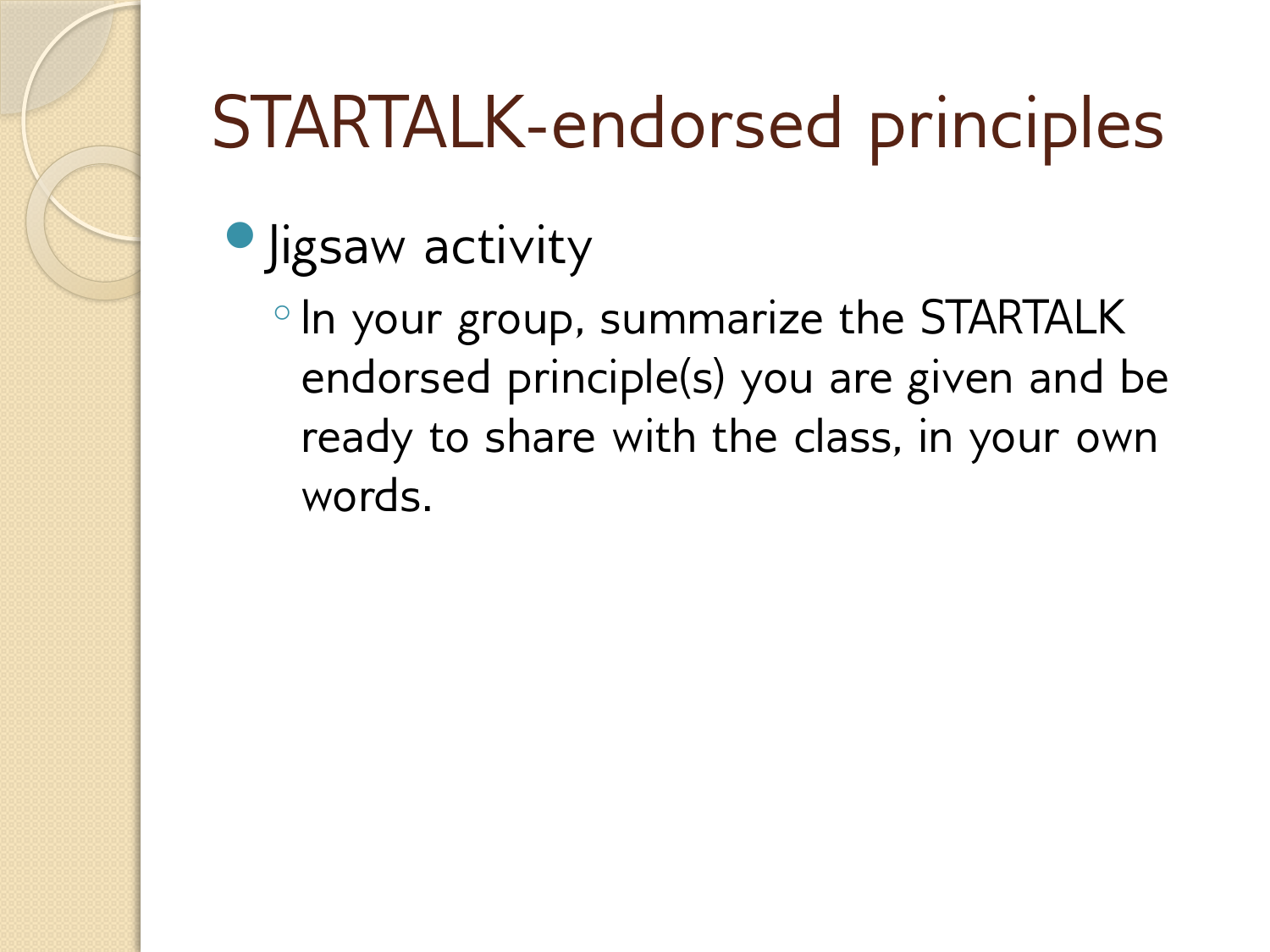

# STARTALK-endorsed principles
Jigsaw activity
In your group, summarize the STARTALK endorsed principle(s) you are given and be ready to share with the class, in your own words.